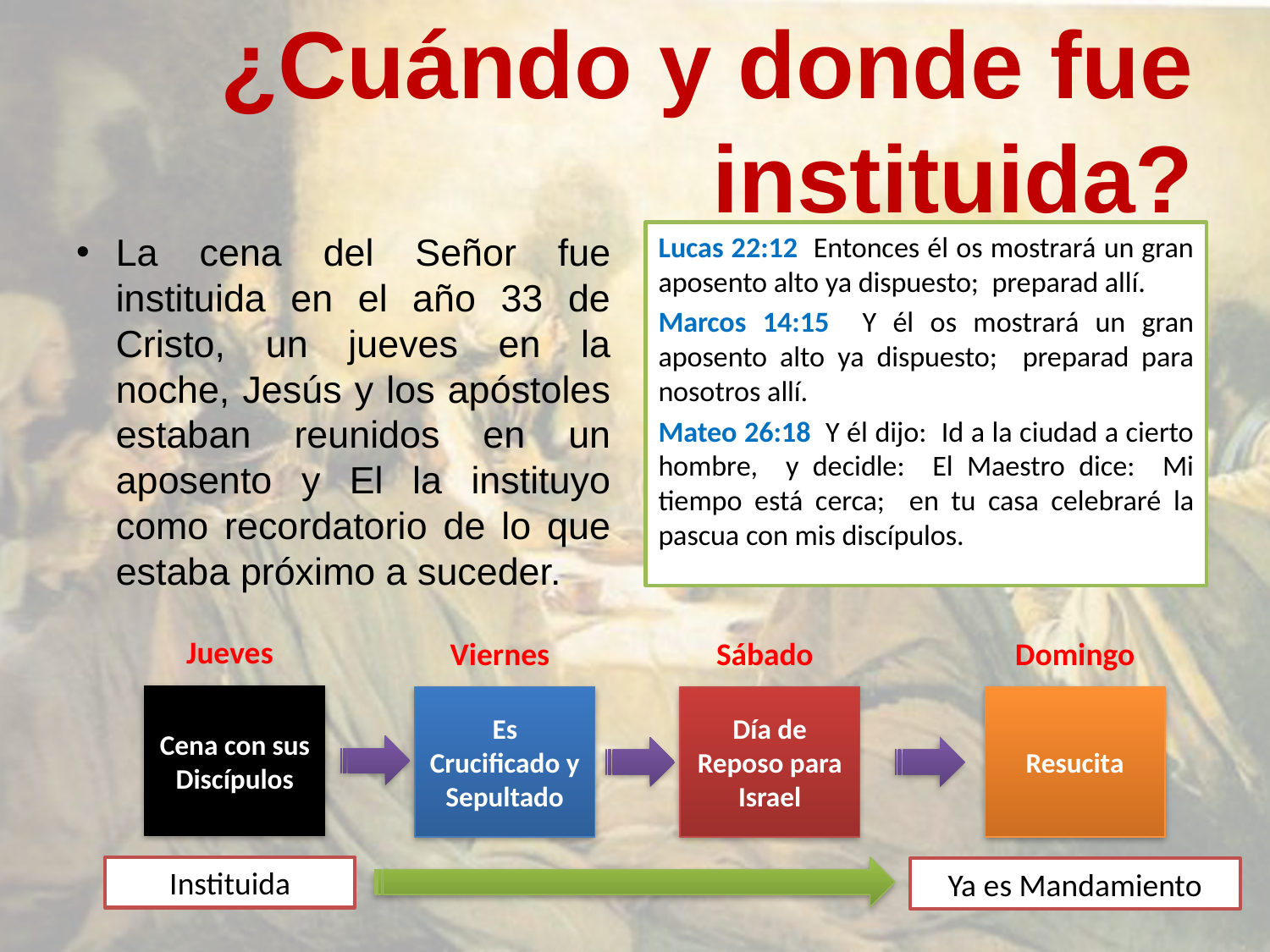

# ¿Cuándo y donde fue instituida?
La cena del Señor fue instituida en el año 33 de Cristo, un jueves en la noche, Jesús y los apóstoles estaban reunidos en un aposento y El la instituyo como recordatorio de lo que estaba próximo a suceder.
Lucas 22:12  Entonces él os mostrará un gran aposento alto ya dispuesto;  preparad allí.
Marcos 14:15  Y él os mostrará un gran aposento alto ya dispuesto;  preparad para nosotros allí.
Mateo 26:18  Y él dijo:  Id a la ciudad a cierto hombre,  y decidle:  El Maestro dice:  Mi tiempo está cerca;  en tu casa celebraré la pascua con mis discípulos.
Jueves
Viernes
Sábado
Domingo
Cena con sus Discípulos
Es Crucificado y Sepultado
Día de Reposo para Israel
Resucita

Instituida

Ya es Mandamiento